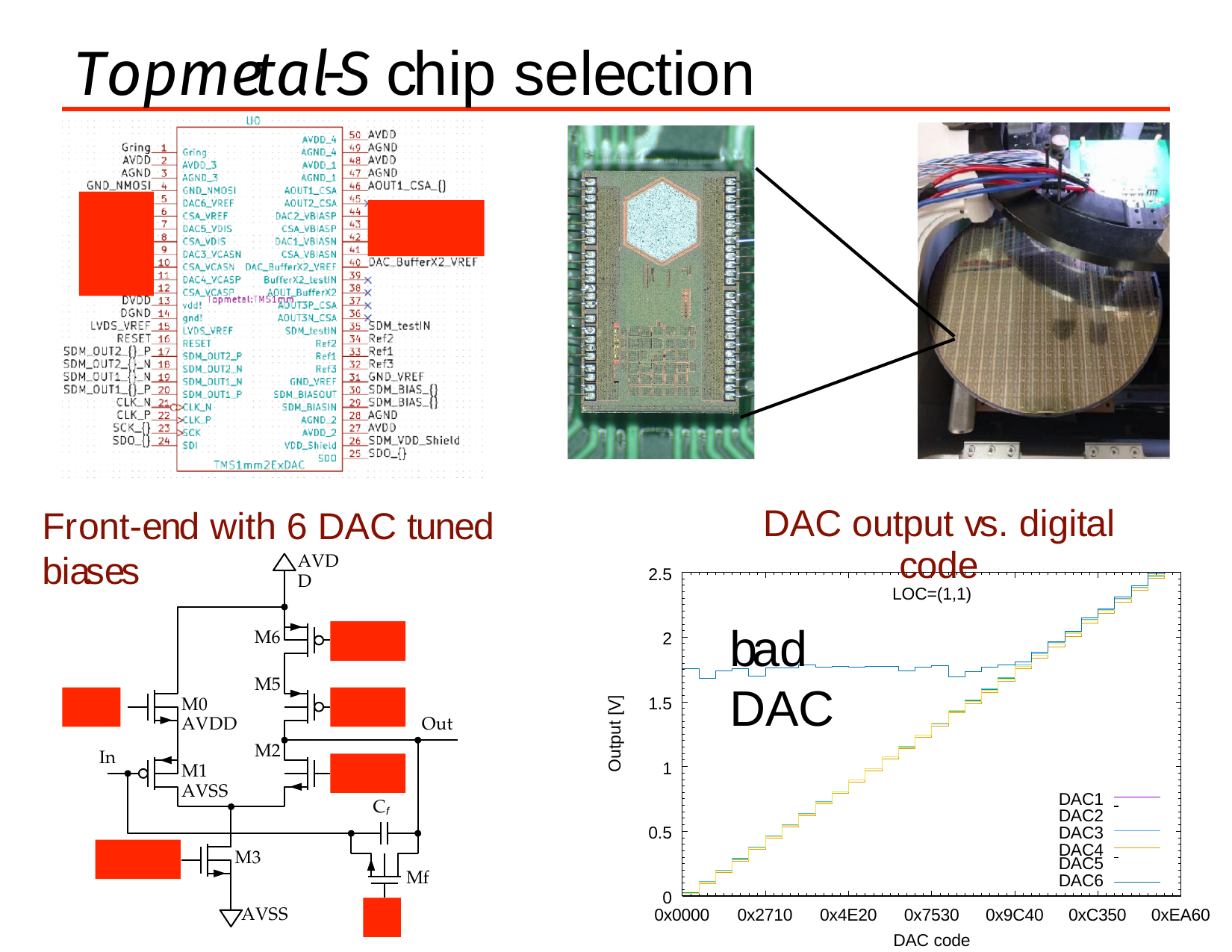

# Topmetal-S chip selection

Front-end with 6 DAC tuned biases
DAC output vs. digital code
LOC=(1,1)
AVDD

2.5

bad DAC

VBIASP

M6
2

M5

VREF

VCASP

1.5

M0	AVDD
Output [V]

Out

M2

In

VCASN

1

M1	AVSS

DAC1

Cf

DAC2

DAC3
0.5

DAC4
VBIASN

M3

DAC5 DAC6

Mf

0

Vg

AVSS
0x0000
0x2710
0x4E20	0x7530	0x9C40
DAC code
0xC350
0xEA60